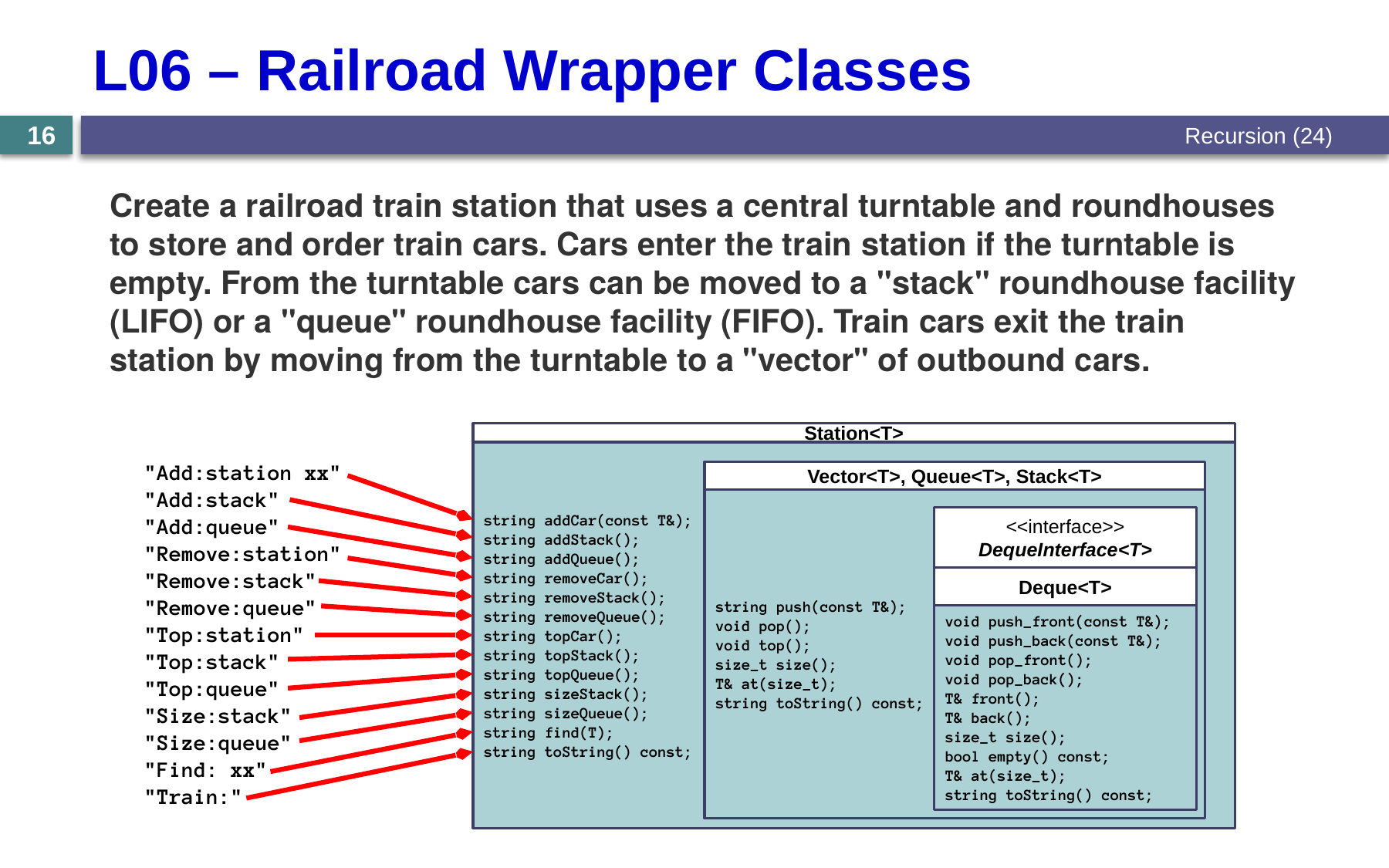

# L06 – Railroad Wrapper Classes
Recursion (24)
16
Create a railroad train station that uses a central turntable and roundhouses to store and order train cars. Cars enter the train station if the turntable is empty. From the turntable cars can be moved to a "stack" roundhouse facility (LIFO) or a "queue" roundhouse facility (FIFO). Train cars exit the train station by moving from the turntable to a "vector" of outbound cars.
Station<T>
string addCar(const T&);
string addStack();
string addQueue();
string removeCar();
string removeStack();
string removeQueue();
string topCar();
string topStack();
string topQueue();
string sizeStack();
string sizeQueue();
string find(T);
string toString() const;
"Add:station xx"
"Add:stack"
"Add:queue"
"Remove:station"
"Remove:stack"
"Remove:queue"
"Top:station"
"Top:stack"
"Top:queue"
"Size:stack"
"Size:queue"
"Find: xx"
"Train:"
Vector<T>, Queue<T>, Stack<T>
string push(const T&);
void pop();
void top();
size_t size();
T& at(size_t);
string toString() const;
<<interface>>
DequeInterface<T>
Deque<T>
void push_front(const T&);
void push_back(const T&);
void pop_front();
void pop_back();
T& front();
T& back();
size_t size();
bool empty() const;
T& at(size_t);
string toString() const;